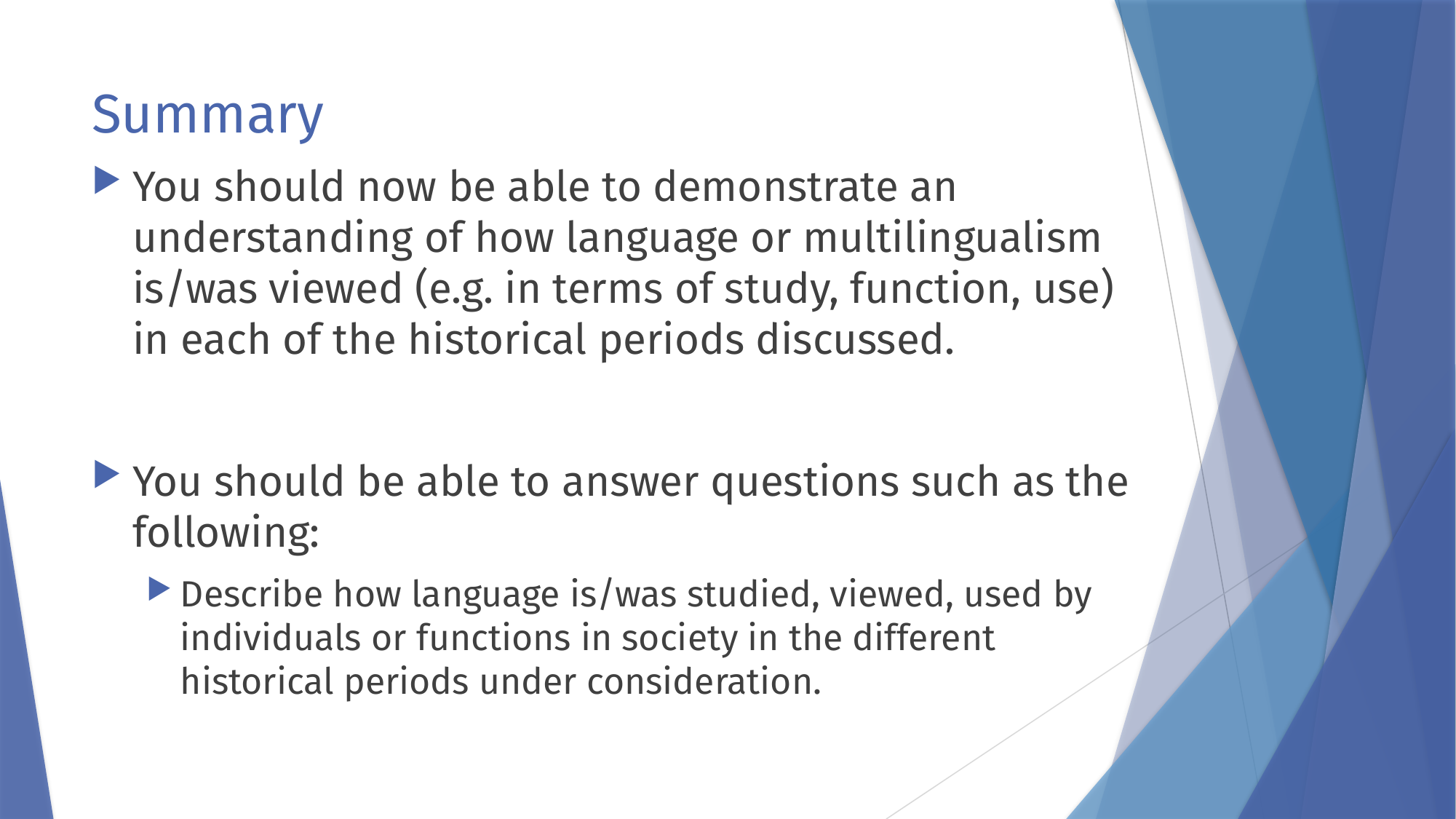

# Summary
You should now be able to demonstrate an understanding of how language or multilingualism is/was viewed (e.g. in terms of study, function, use) in each of the historical periods discussed.

You should be able to answer questions such as the following:
Describe how language is/was studied, viewed, used by individuals or functions in society in the different historical periods under consideration.